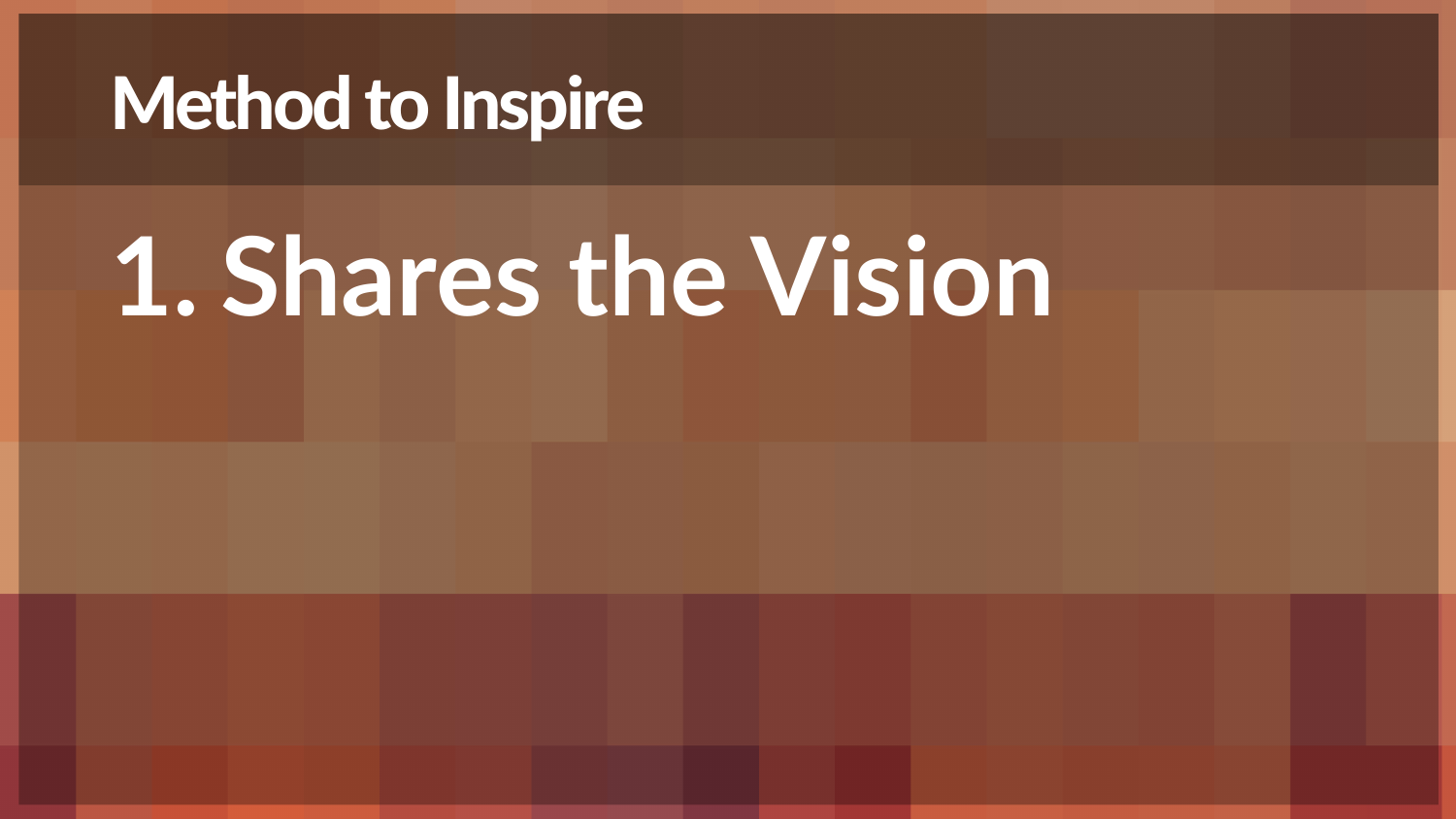

# Method to Inspire
Shares the Vision